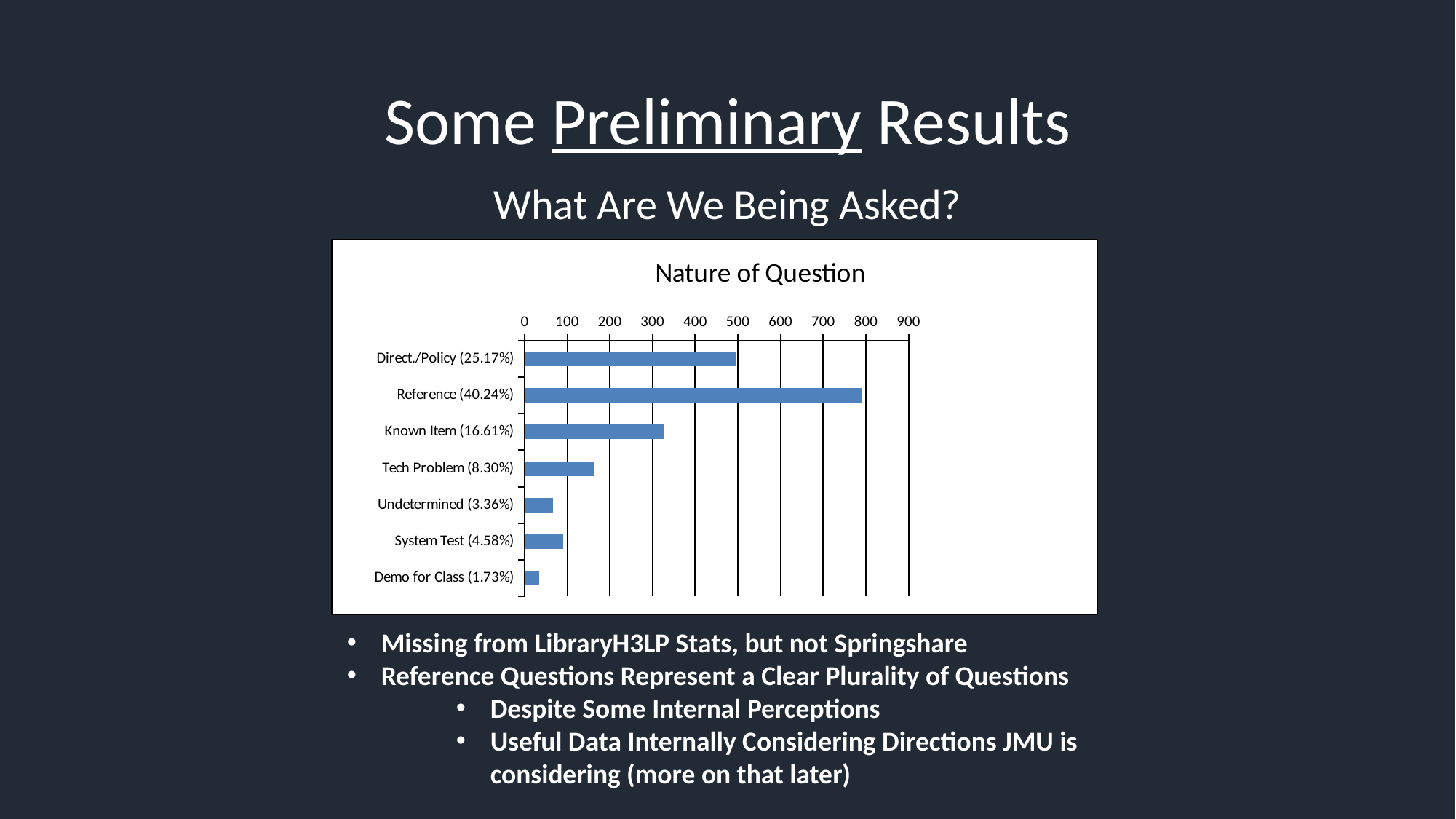

# Some Preliminary Results
What Are We Being Asked?

### Chart: Nature of Question

| Category | Nature of Question |
|---|---|
| Direct./Policy (25.17%) | 494.0 |
| Reference (40.24%) | 790.0 |
| Known Item (16.61%) | 326.0 |
| Tech Problem (8.30%) | 163.0 |
| Undetermined (3.36%) | 66.0 |
| System Test (4.58%) | 90.0 |
| Demo for Class (1.73%) | 34.0 |
Missing from LibraryH3LP Stats, but not Springshare
Reference Questions Represent a Clear Plurality of Questions
Despite Some Internal Perceptions
Useful Data Internally Considering Directions JMU is considering (more on that later)